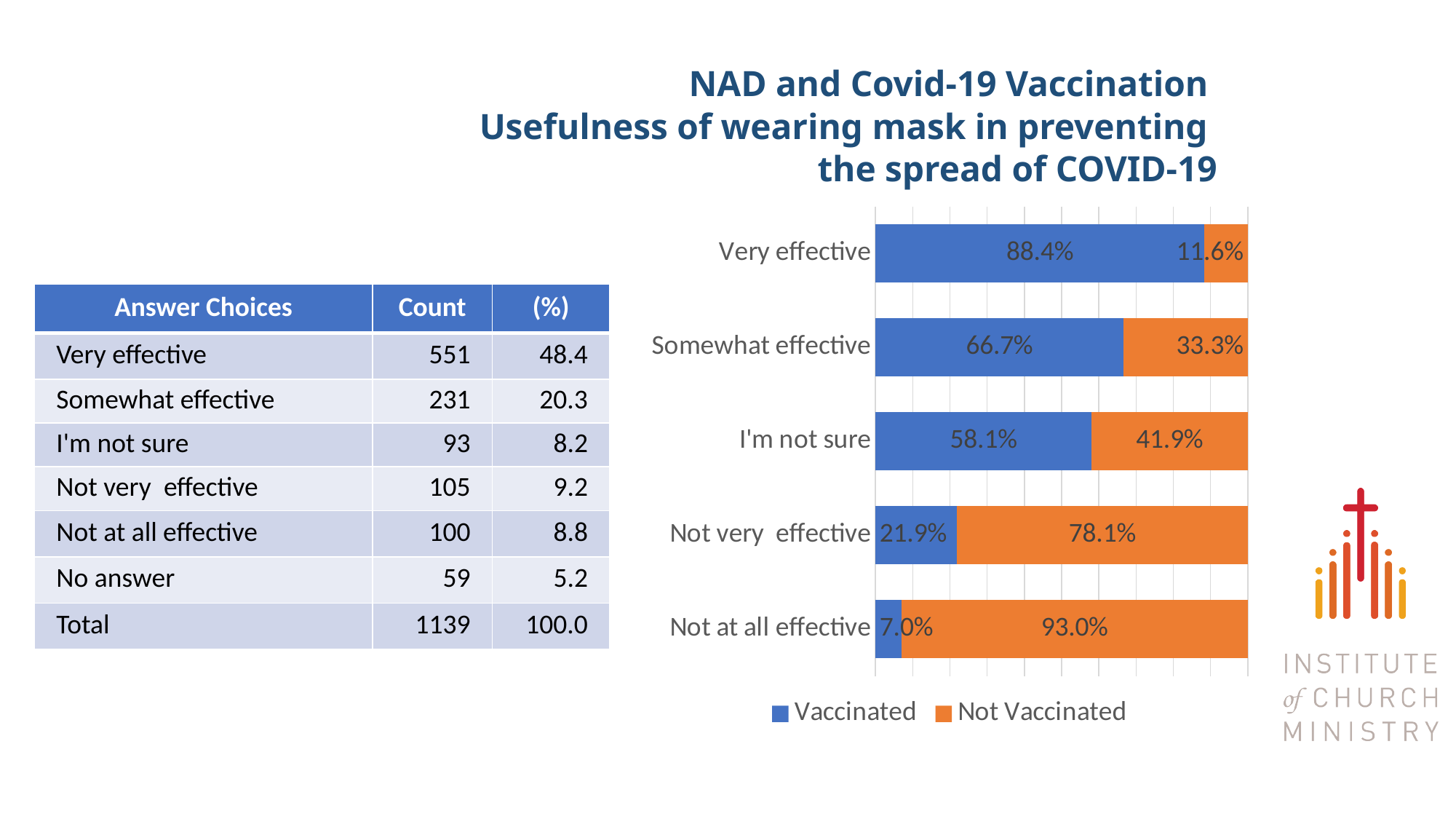

# NAD and Covid-19 Vaccination Usefulness of wearing mask in preventing the spread of COVID-19

### Chart

| Category | Vaccinated | Not Vaccinated |
|---|---|---|
| Very effective | 0.8838475499092558 | 0.1161524500907441 |
| Somewhat effective | 0.6666666666666665 | 0.33333333333333326 |
| I'm not sure | 0.5806451612903226 | 0.41935483870967744 |
| Not very  effective | 0.21904761904761905 | 0.7809523809523811 |
| Not at all effective | 0.07 | 0.93 |
| Answer Choices | Count | (%) |
| --- | --- | --- |
| Very effective | 551 | 48.4 |
| Somewhat effective | 231 | 20.3 |
| I'm not sure | 93 | 8.2 |
| Not very  effective | 105 | 9.2 |
| Not at all effective | 100 | 8.8 |
| No answer | 59 | 5.2 |
| Total | 1139 | 100.0 |